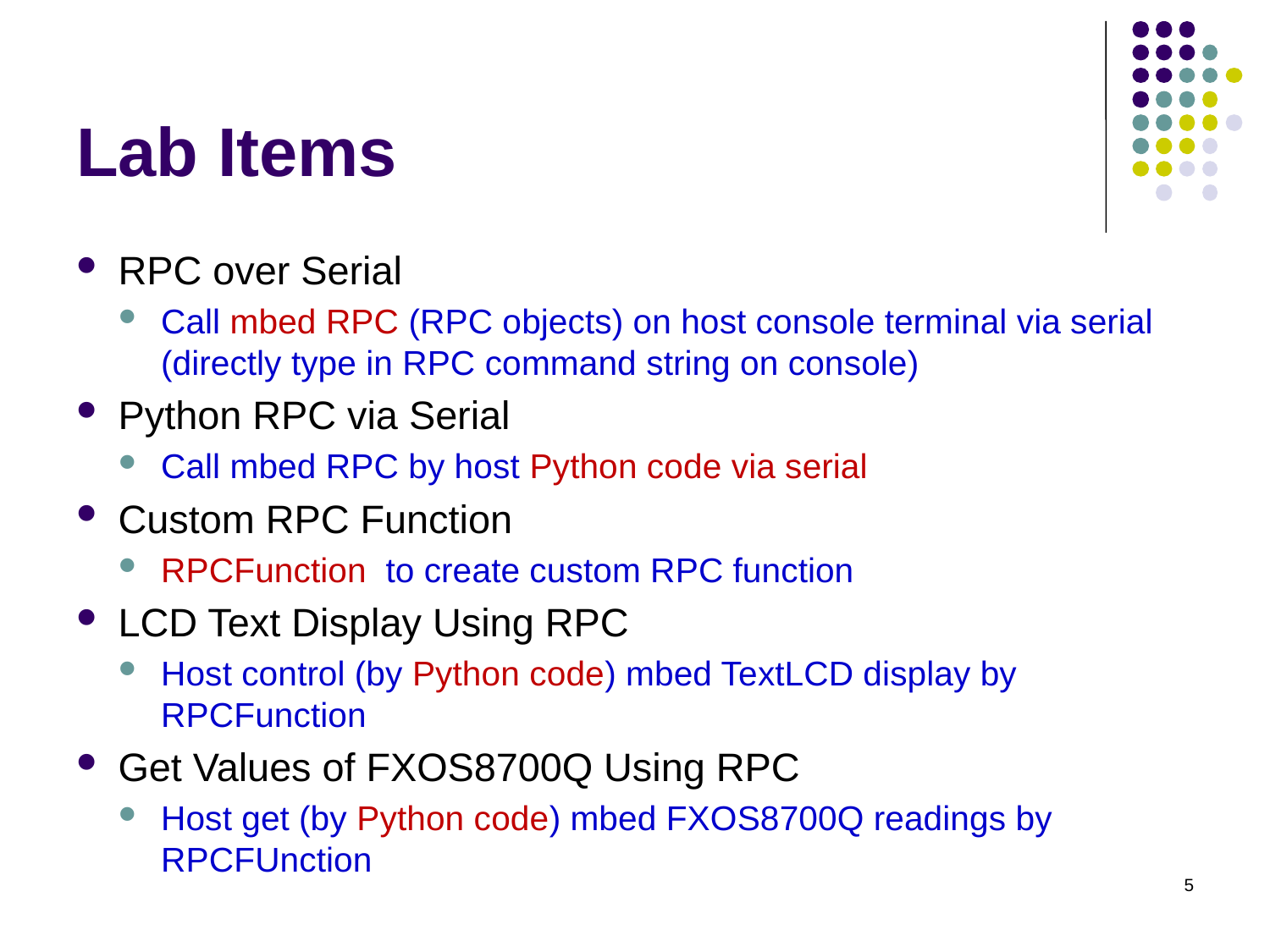

# Lab Items
RPC over Serial
Call mbed RPC (RPC objects) on host console terminal via serial (directly type in RPC command string on console)
Python RPC via Serial
Call mbed RPC by host Python code via serial
Custom RPC Function
RPCFunction  to create custom RPC function
LCD Text Display Using RPC
Host control (by Python code) mbed TextLCD display by RPCFunction
Get Values of FXOS8700Q Using RPC
Host get (by Python code) mbed FXOS8700Q readings by RPCFUnction
5